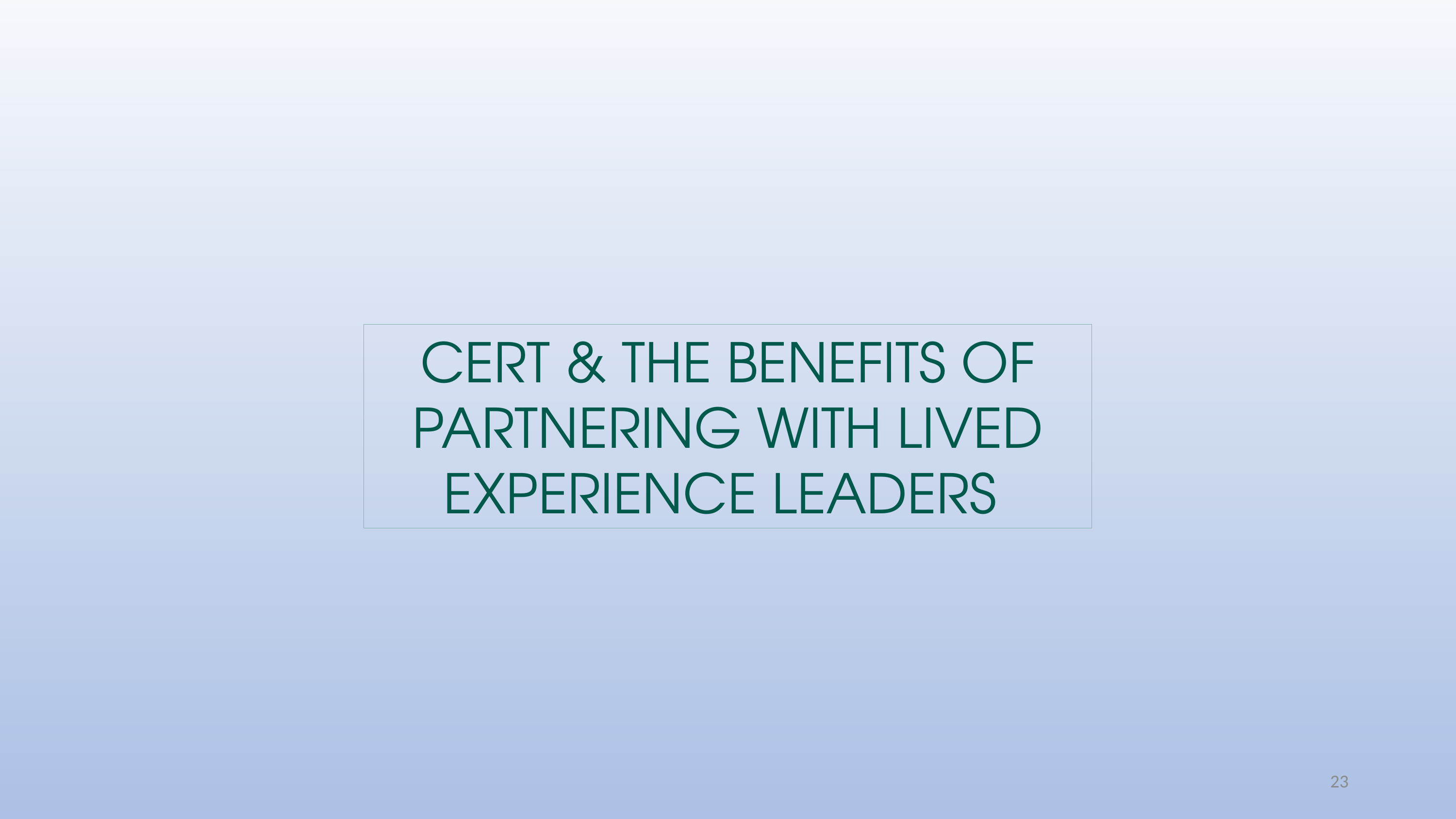

CERT & THE BENEFITS OF PARTNERING WITH LIVED EXPERIENCE LEADERS
23